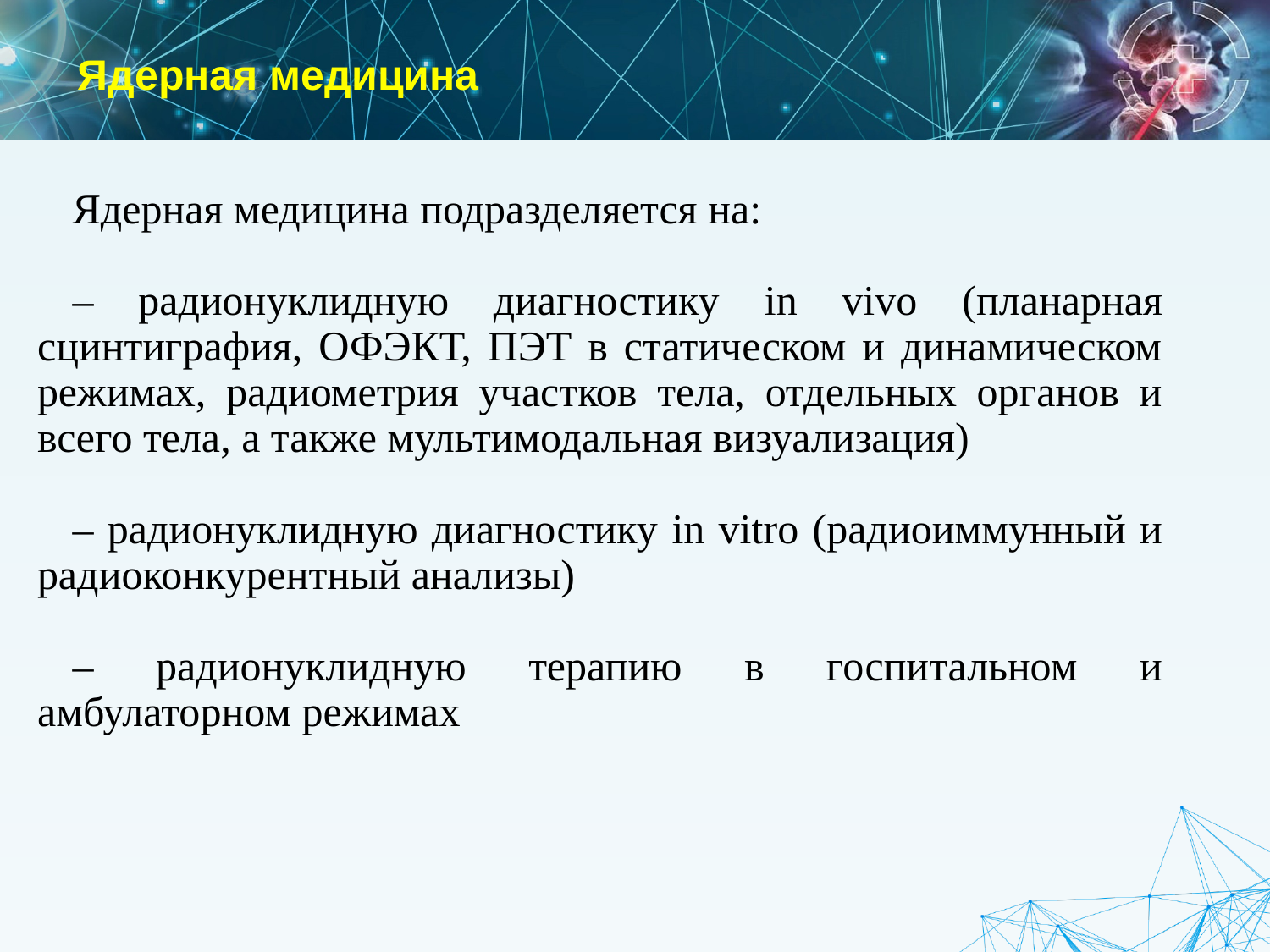

Ядерная медицина

Ядерная медицина подразделяется на:

– радионуклидную диагностику in vivo (планарная сцинтиграфия, ОФЭКТ, ПЭТ в статическом и динамическом режимах, радиометрия участков тела, отдельных органов и всего тела, а также мультимодальная визуализация)

– радионуклидную диагностику in vitro (радиоиммунный и радиоконкурентный анализы)

– радионуклидную терапию в госпитальном и амбулаторном режимах